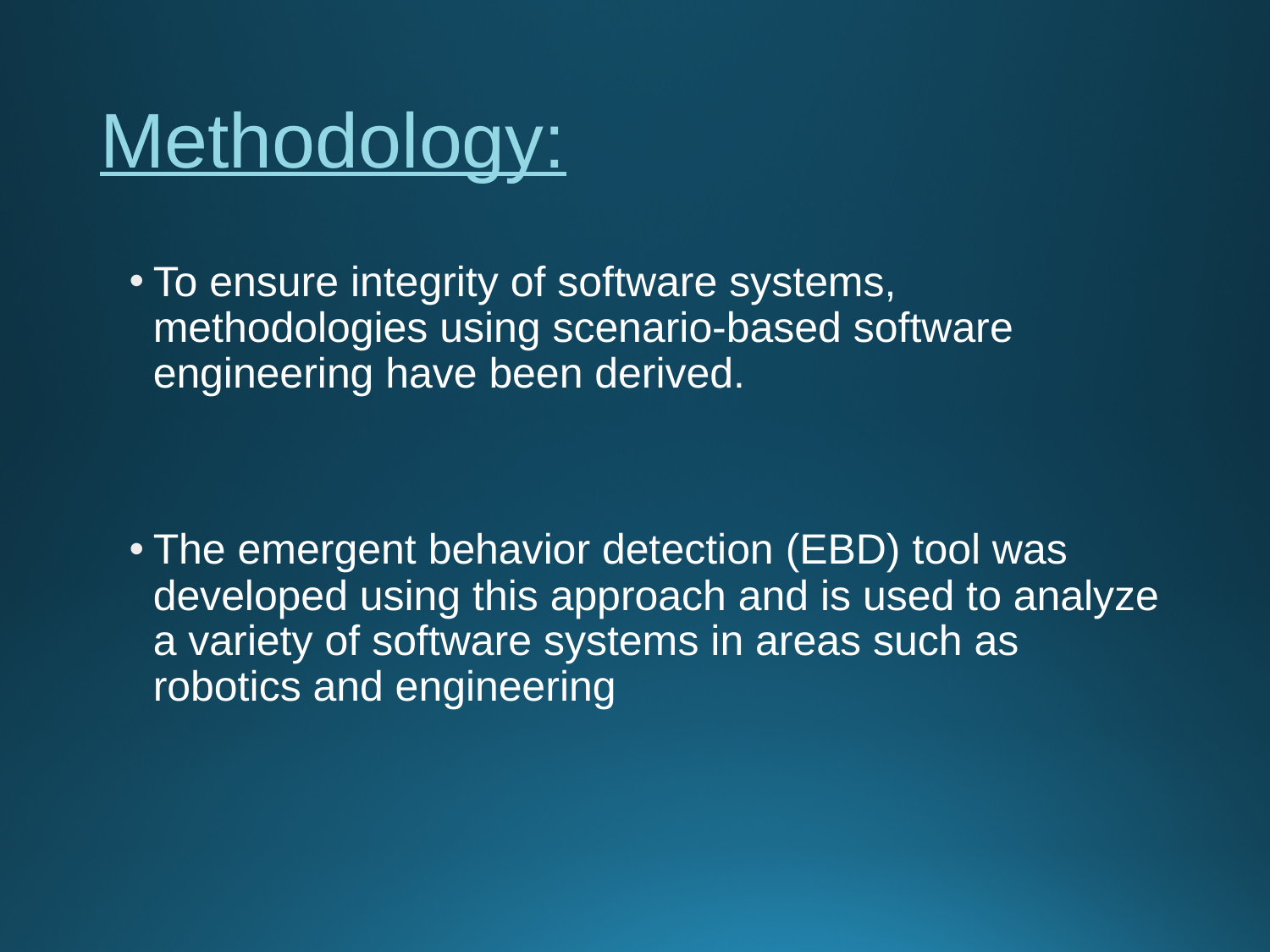

# Methodology:
To ensure integrity of software systems, methodologies using scenario-based software engineering have been derived.

The emergent behavior detection (EBD) tool was developed using this approach and is used to analyze a variety of software systems in areas such as robotics and engineering